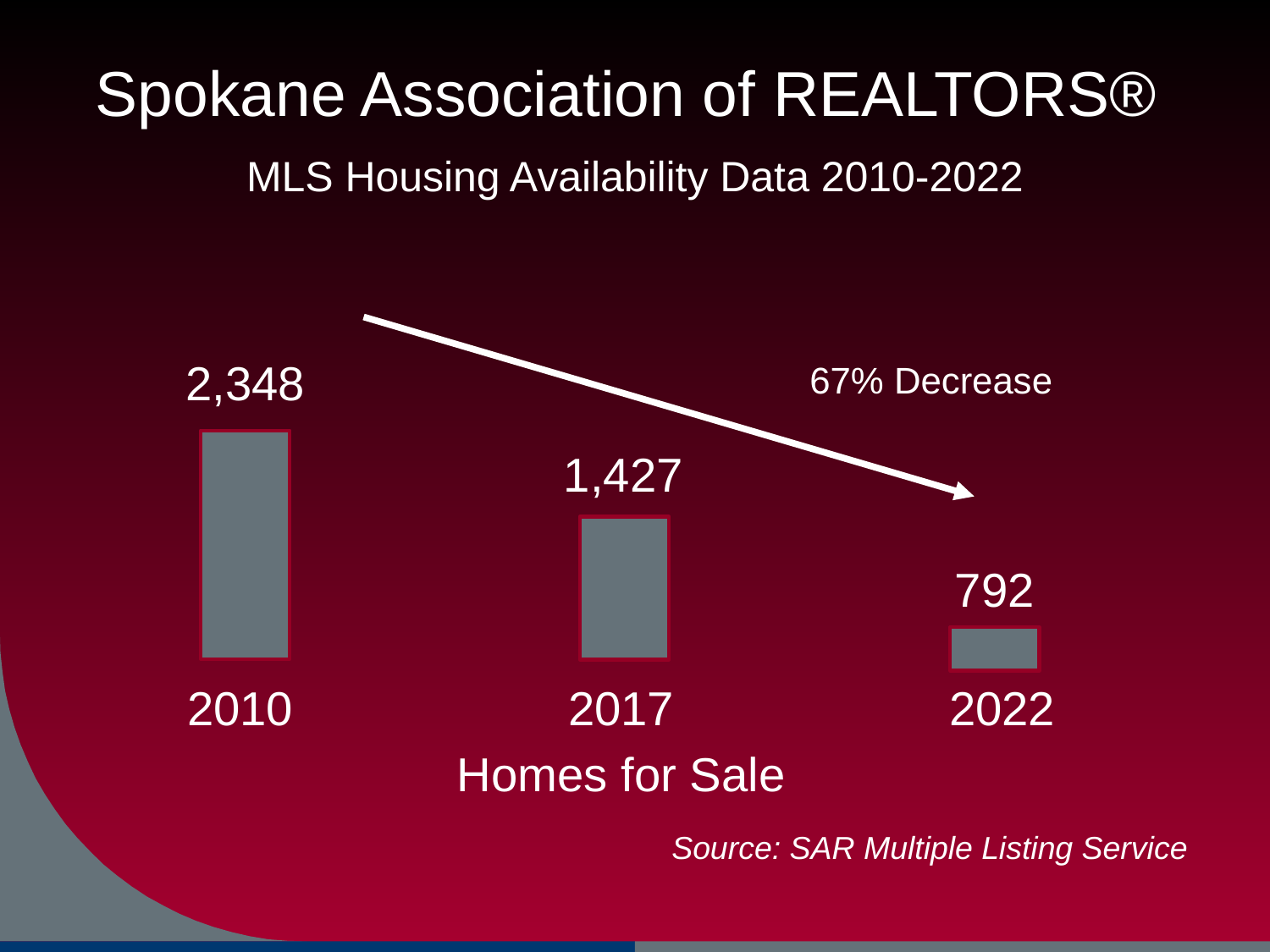

Spokane Association of REALTORS®
MLS Housing Availability Data 2010-2022

2,348
67% Decrease

1,427

792

2010			2017			2022
Homes for Sale
Source: SAR Multiple Listing Service